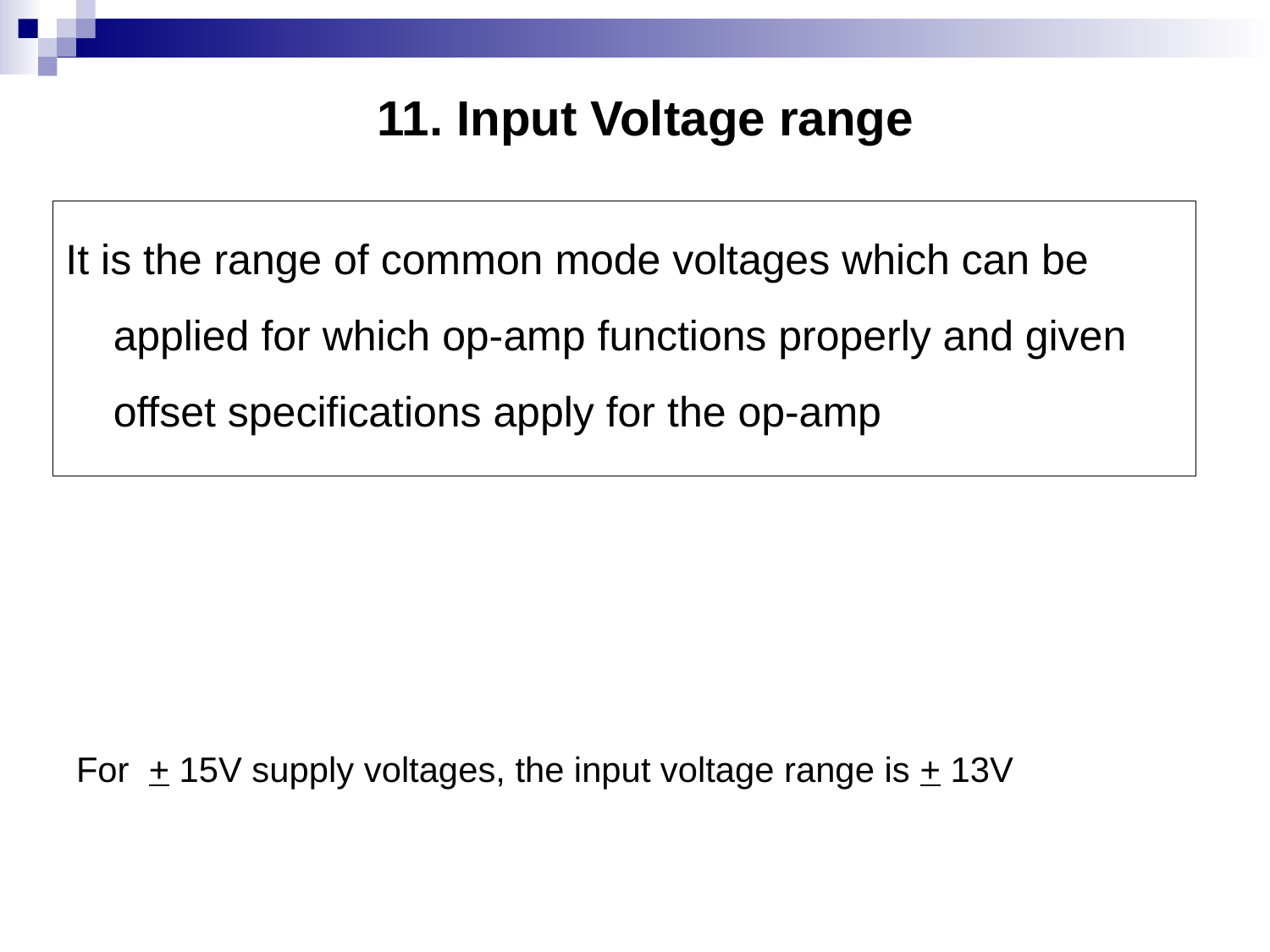

# 11. Input Voltage range
It is the range of common mode voltages which can be applied for which op-amp functions properly and given offset specifications apply for the op-amp
For  + 15V supply voltages, the input voltage range is + 13V